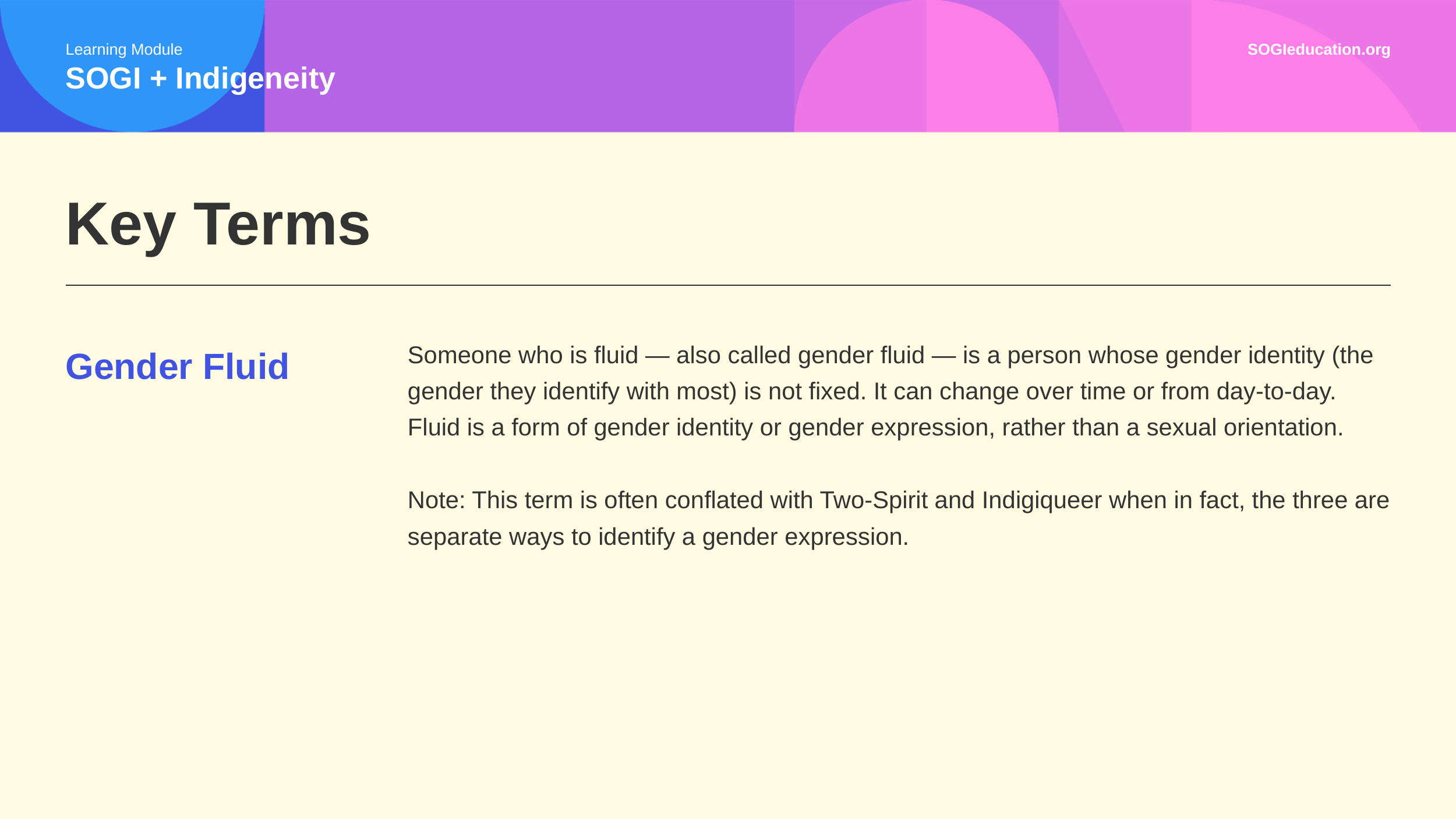

# Key Terms

Gender Fluid
Someone who is fluid — also called gender fluid — is a person whose gender identity (the gender they identify with most) is not fixed. It can change over time or from day-to-day. Fluid is a form of gender identity or gender expression, rather than a sexual orientation.

Note: This term is often conflated with Two-Spirit and Indigiqueer when in fact, the three are separate ways to identify a gender expression.